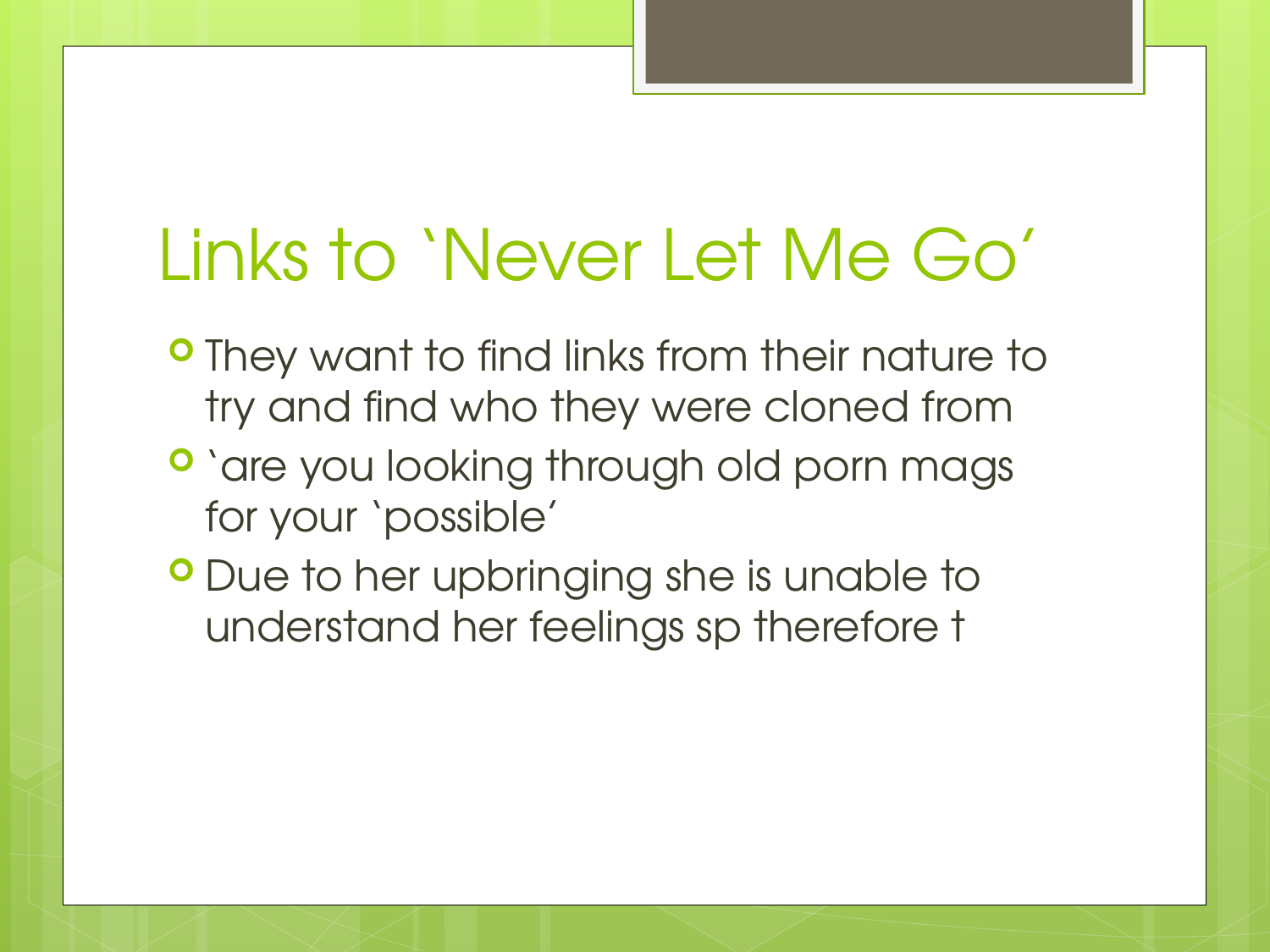

# Links to ‘Never Let Me Go’
They want to find links from their nature to try and find who they were cloned from
‘are you looking through old porn mags for your ‘possible’
Due to her upbringing she is unable to understand her feelings sp therefore t